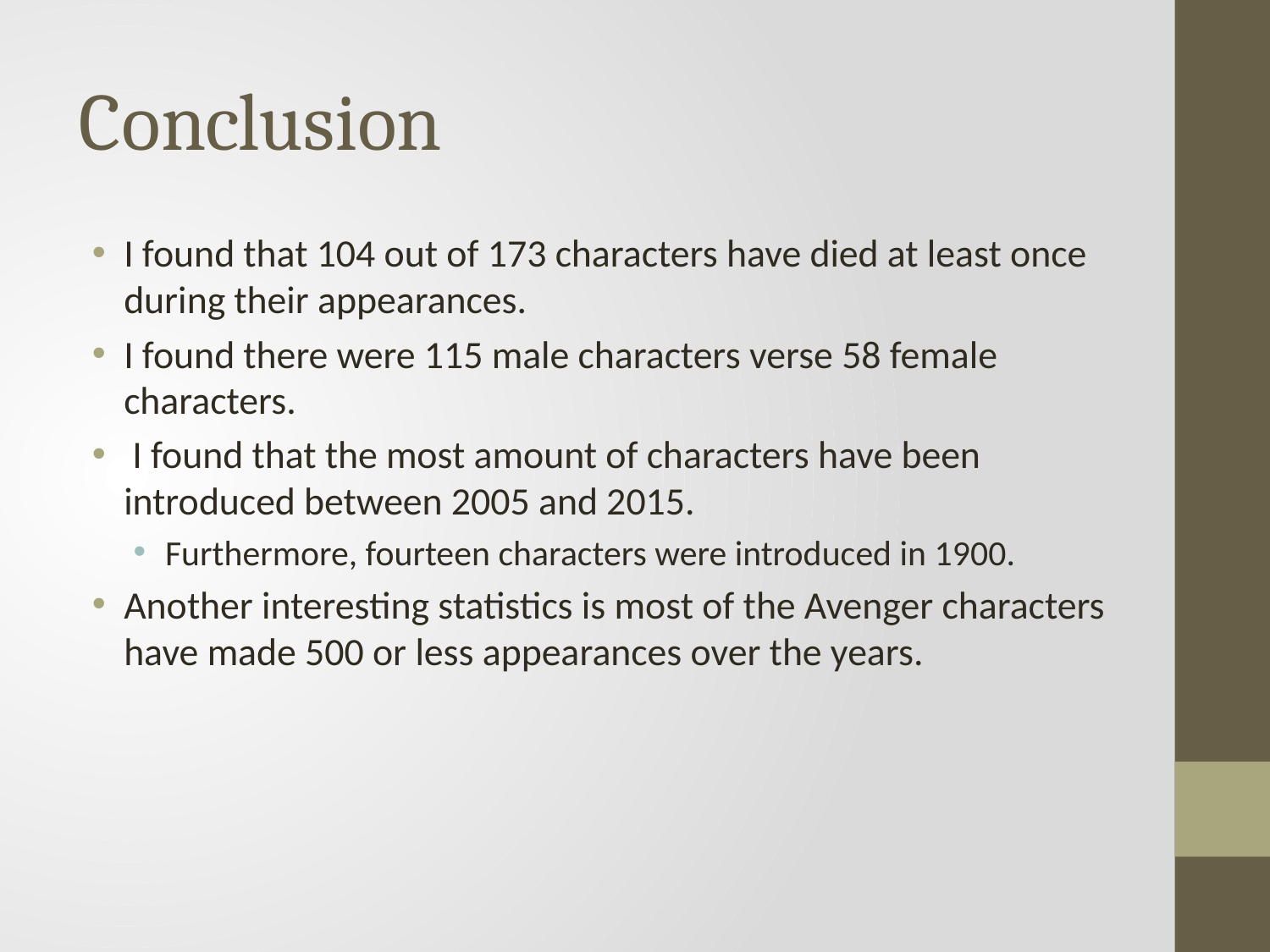

# Conclusion
I found that 104 out of 173 characters have died at least once during their appearances.
I found there were 115 male characters verse 58 female characters.
 I found that the most amount of characters have been introduced between 2005 and 2015.
Furthermore, fourteen characters were introduced in 1900.
Another interesting statistics is most of the Avenger characters have made 500 or less appearances over the years.